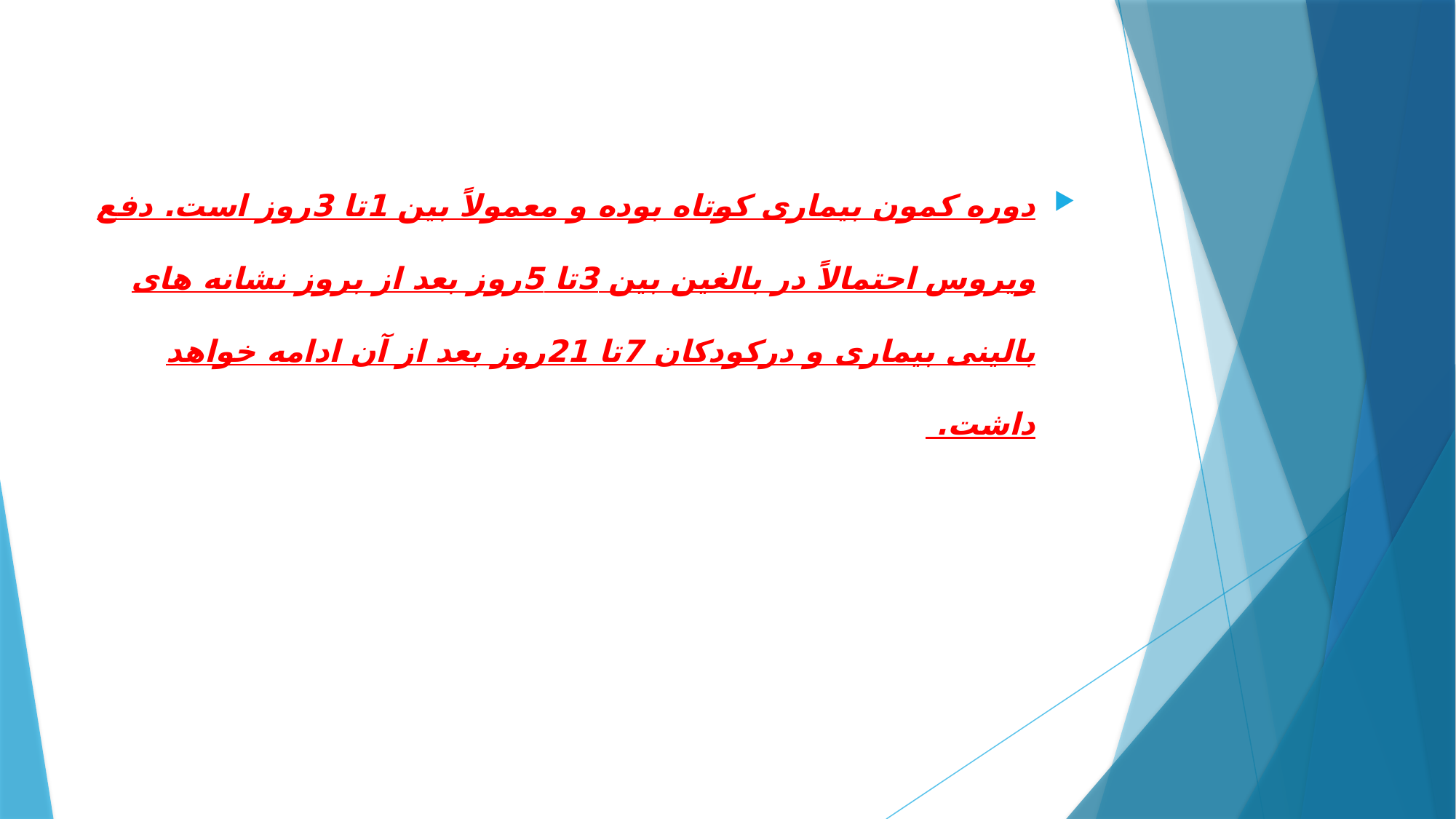

دوره کمون بیماری کوتاه بوده و معمولاً بین 1تا 3روز است. دفع ویروس احتمالاً در بالغین بین 3تا 5روز بعد از بروز نشانه های بالینی بیماری و درکودکان 7تا 21روز بعد از آن ادامه خواهد داشت.